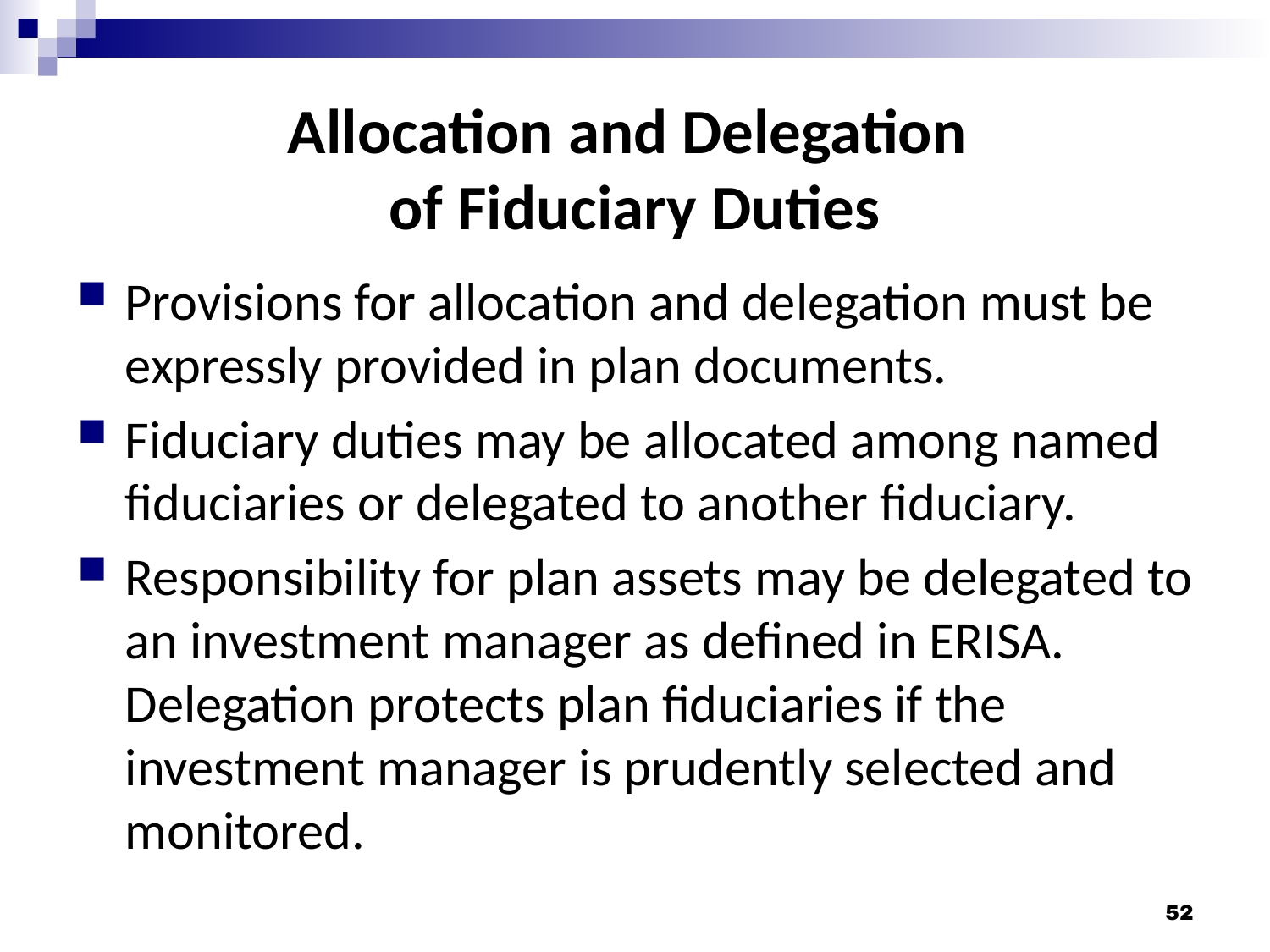

# Allocation and Delegation of Fiduciary Duties
Provisions for allocation and delegation must be expressly provided in plan documents.
Fiduciary duties may be allocated among named fiduciaries or delegated to another fiduciary.
Responsibility for plan assets may be delegated to an investment manager as defined in ERISA.  Delegation protects plan fiduciaries if the investment manager is prudently selected and monitored.

52